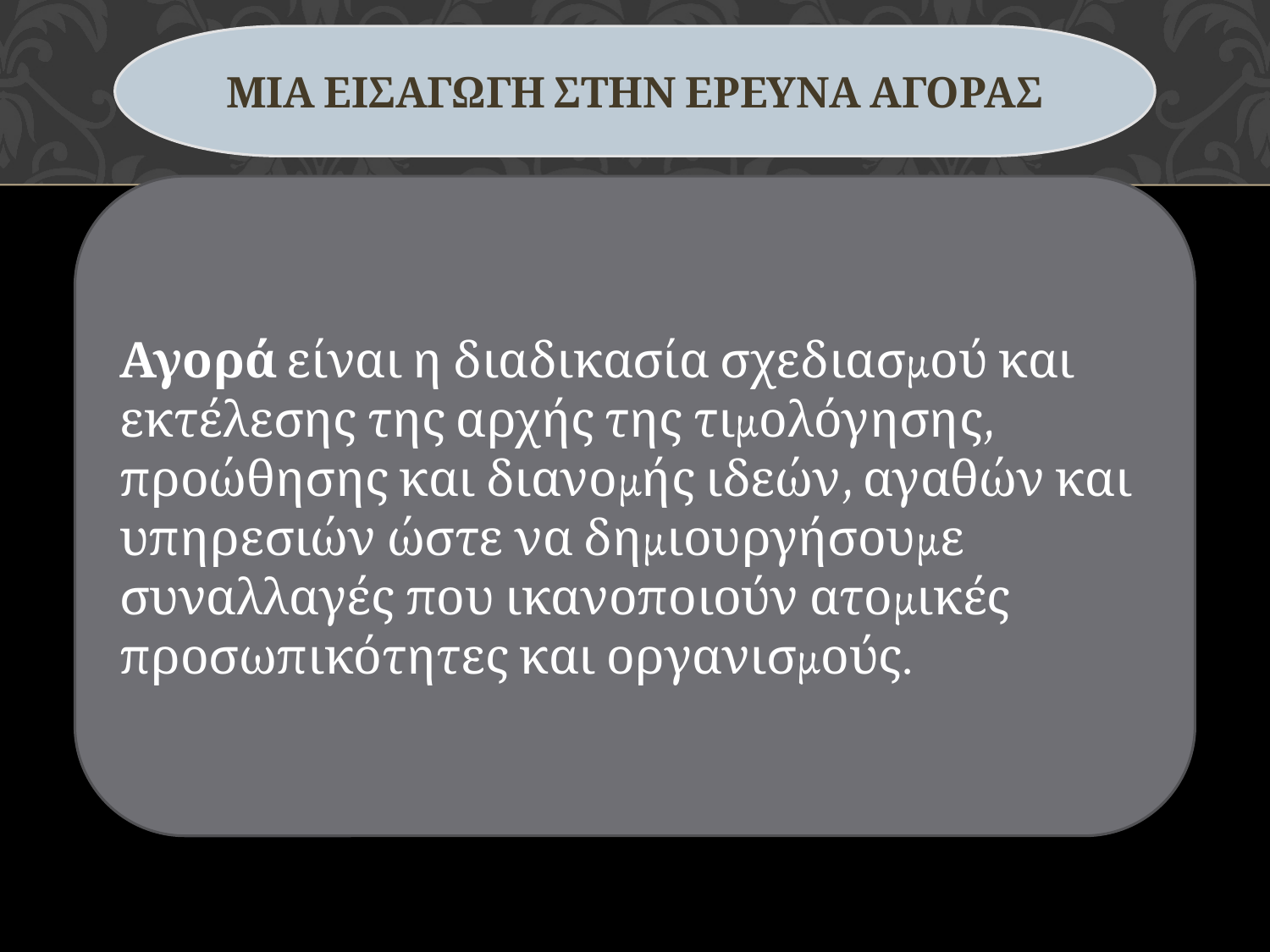

ΜΙΑ ΕΙΣΑΓΩΓΗ ΣΤΗΝ ΕΡΕΥΝΑ ΑΓΟΡΑΣ
Αγορά είναι η διαδικασία σχεδιασμού και εκτέλεσης της αρχής της τιμολόγησης, προώθησης και διανομής ιδεών, αγαθών και υπηρεσιών ώστε να δημιουργήσουμε συναλλαγές που ικανοποιούν ατομικές προσωπικότητες και οργανισμούς.